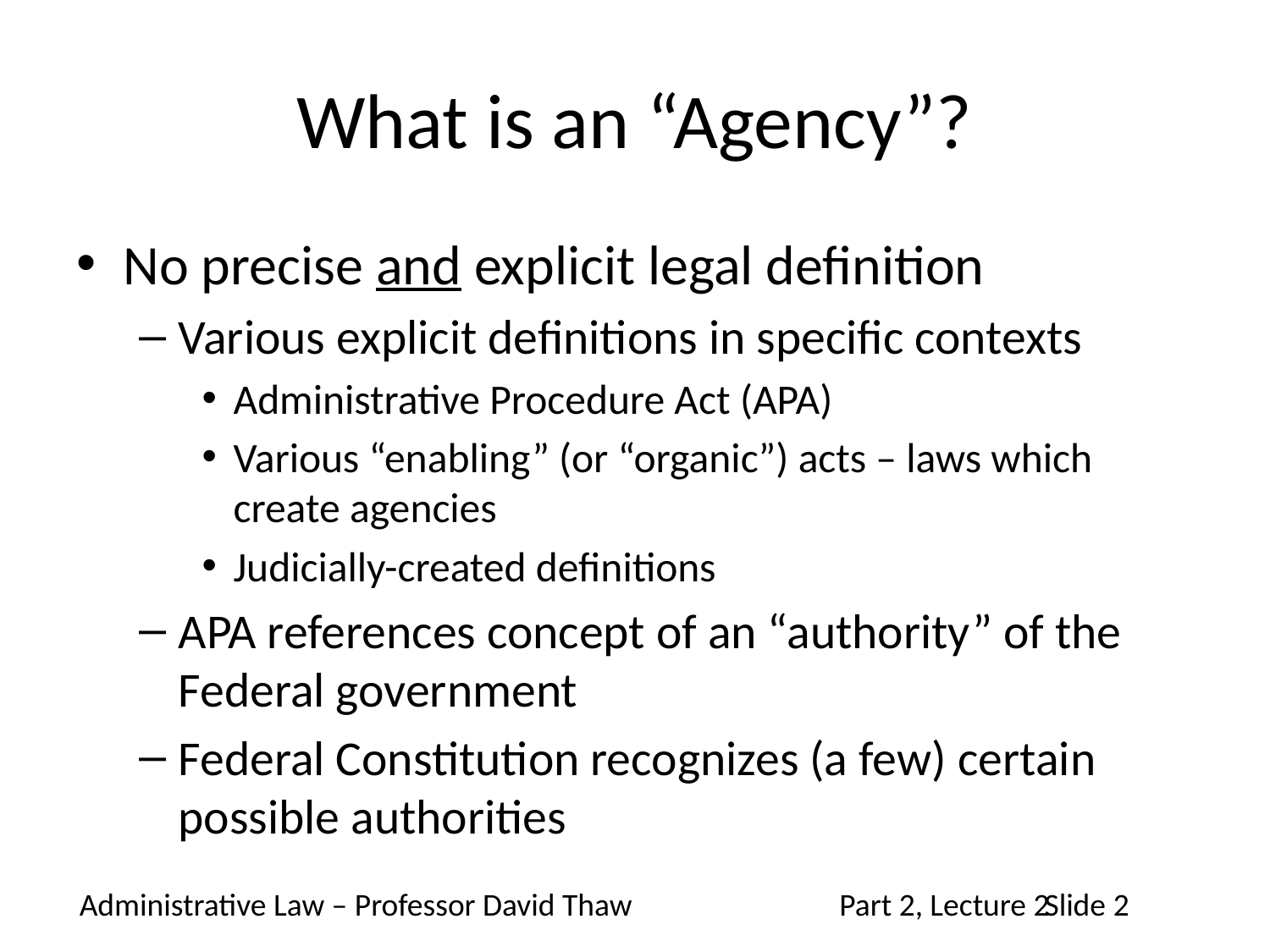

# What is an “Agency”?
No precise and explicit legal definition
Various explicit definitions in specific contexts
Administrative Procedure Act (APA)
Various “enabling” (or “organic”) acts – laws which create agencies
Judicially-created definitions
APA references concept of an “authority” of the Federal government
Federal Constitution recognizes (a few) certain possible authorities